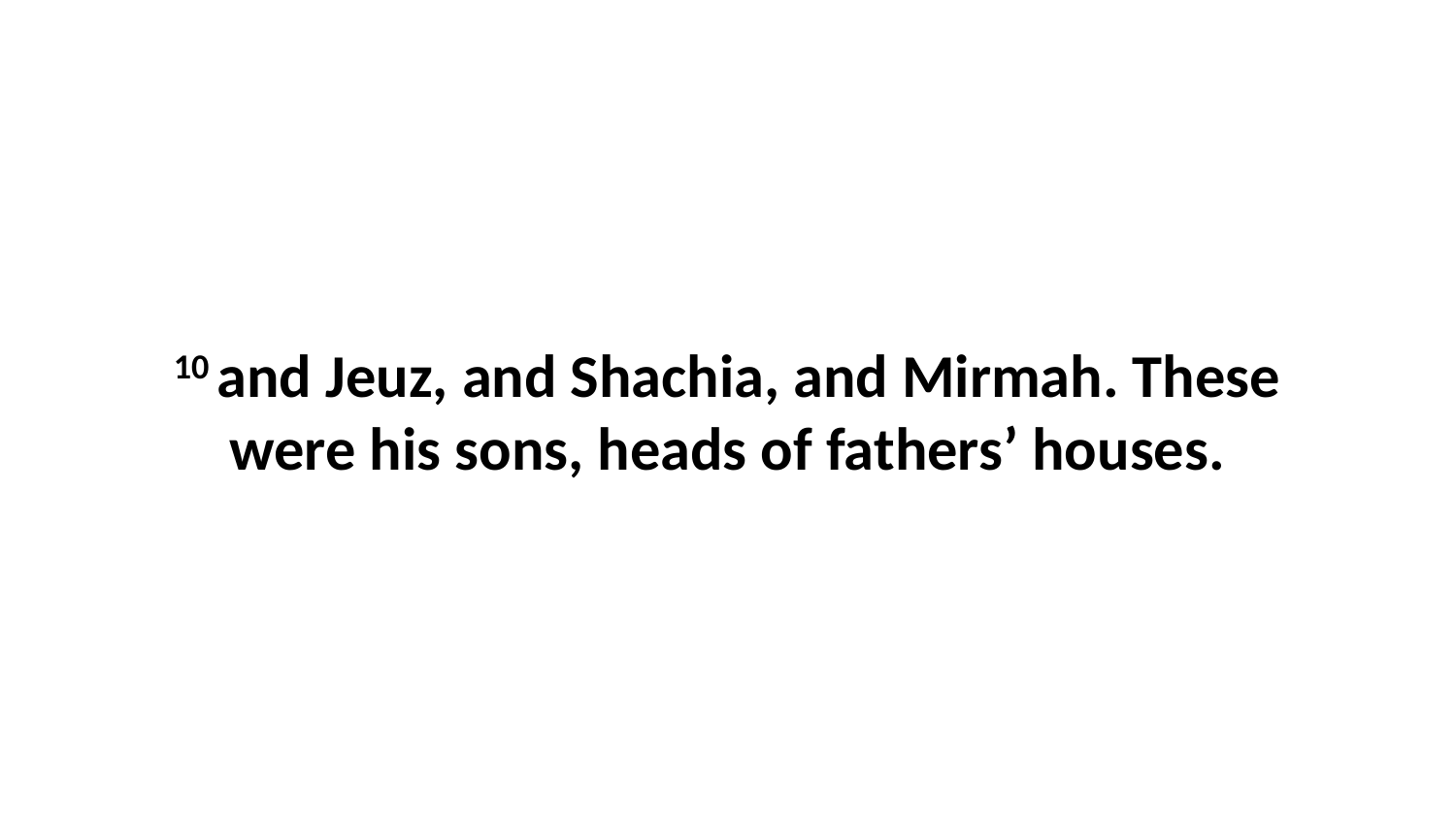

10 and Jeuz, and Shachia, and Mirmah. These were his sons, heads of fathers’ houses.